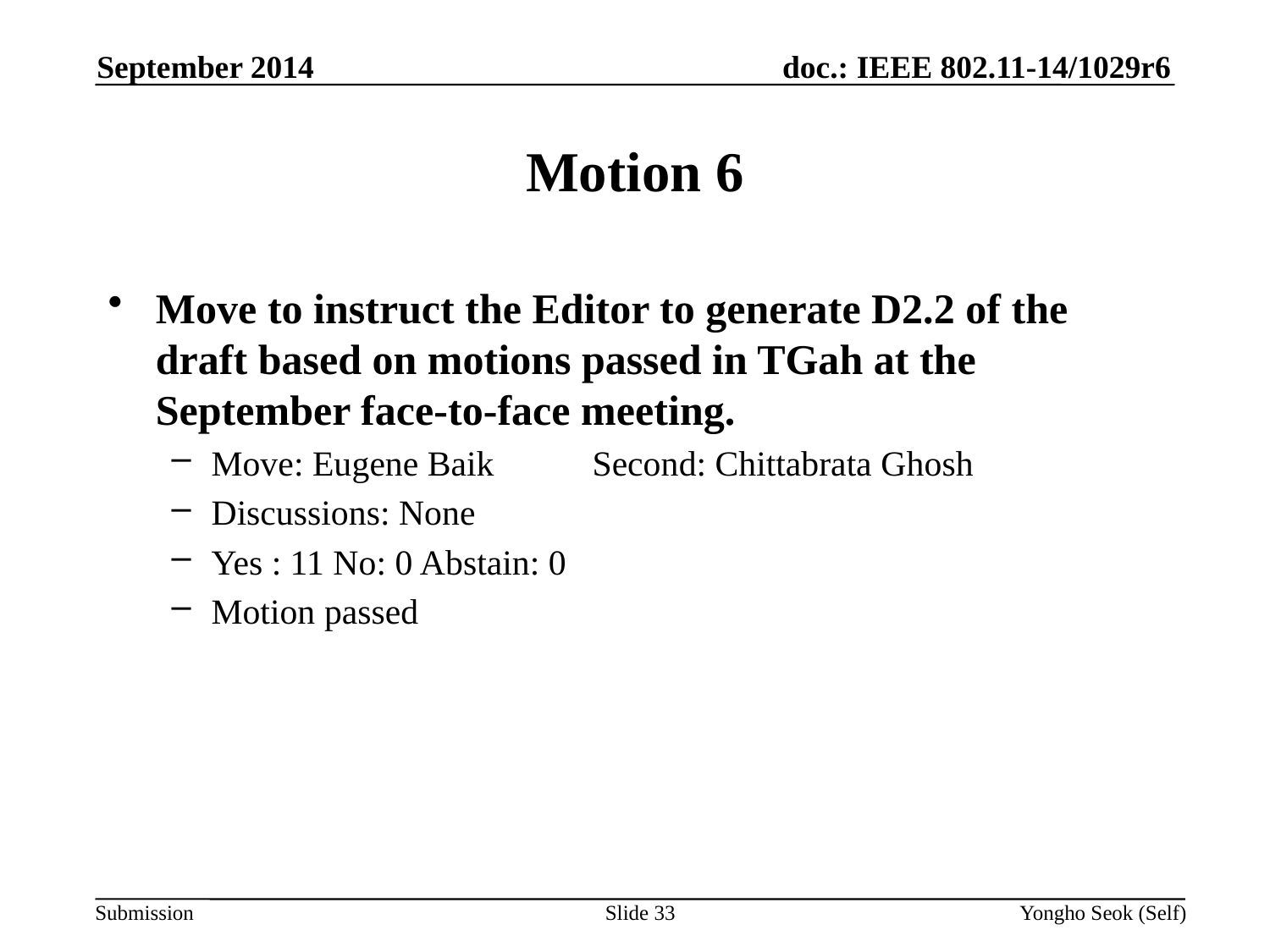

September 2014
# Motion 6
Move to instruct the Editor to generate D2.2 of the draft based on motions passed in TGah at the September face-to-face meeting.
Move: Eugene Baik 	Second: Chittabrata Ghosh
Discussions: None
Yes : 11 No: 0 Abstain: 0
Motion passed

Slide 33
Yongho Seok (Self)